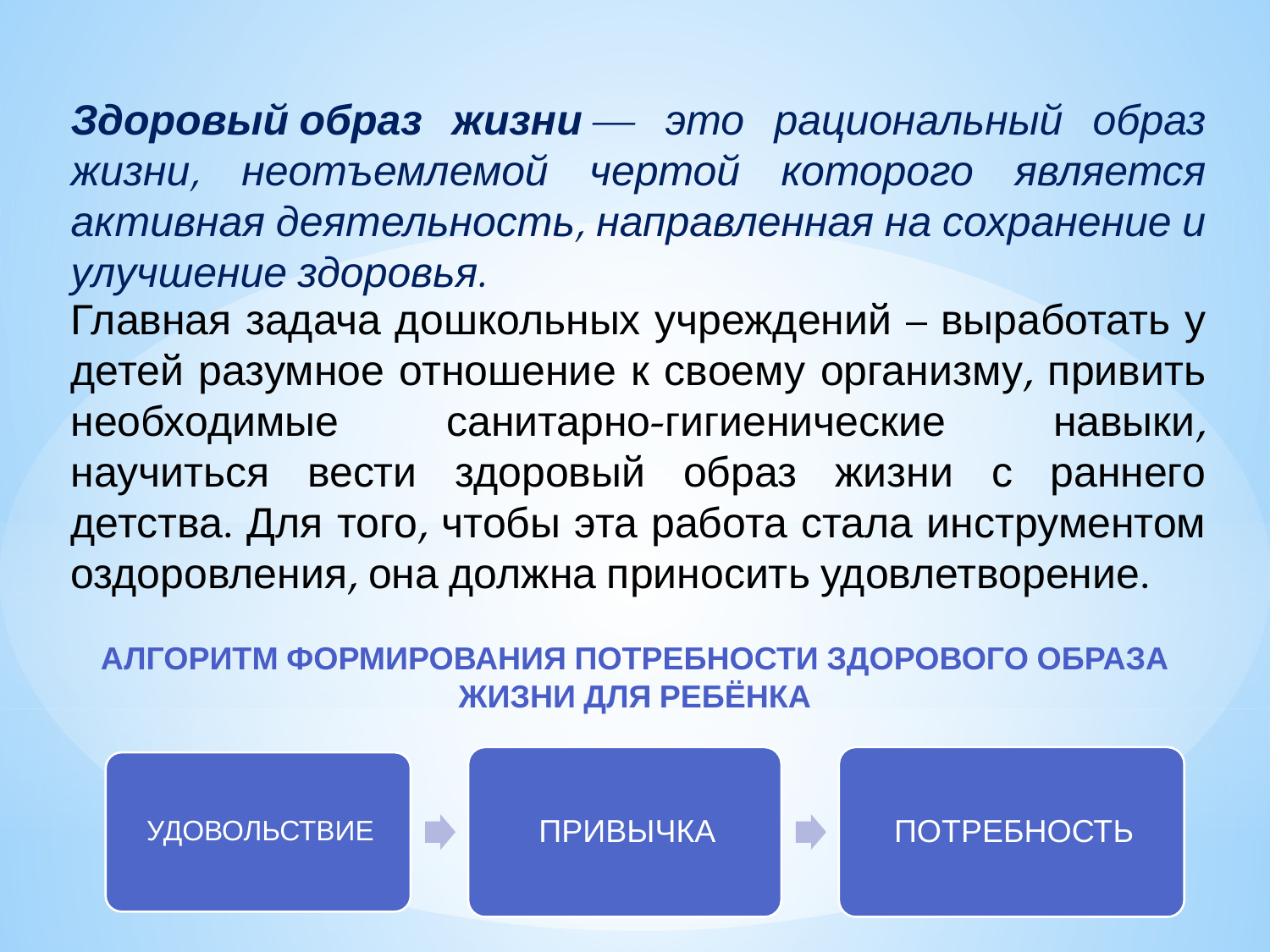

Здоровый образ жизни — это рациональный образ жизни, неотъемлемой чертой которого является активная деятельность, направленная на сохранение и улучшение здоровья.
Главная задача дошкольных учреждений – выработать у детей разумное отношение к своему организму, привить необходимые санитарно-гигиенические навыки, научиться вести здоровый образ жизни с раннего детства. Для того, чтобы эта работа стала инструментом оздоровления, она должна приносить удовлетворение.
Алгоритм формирования потребности здорового образа жизни для ребёнка
УДОВОЛЬСТВИЕ

ПРИВЫЧКА

ПОТРЕБНОСТЬ